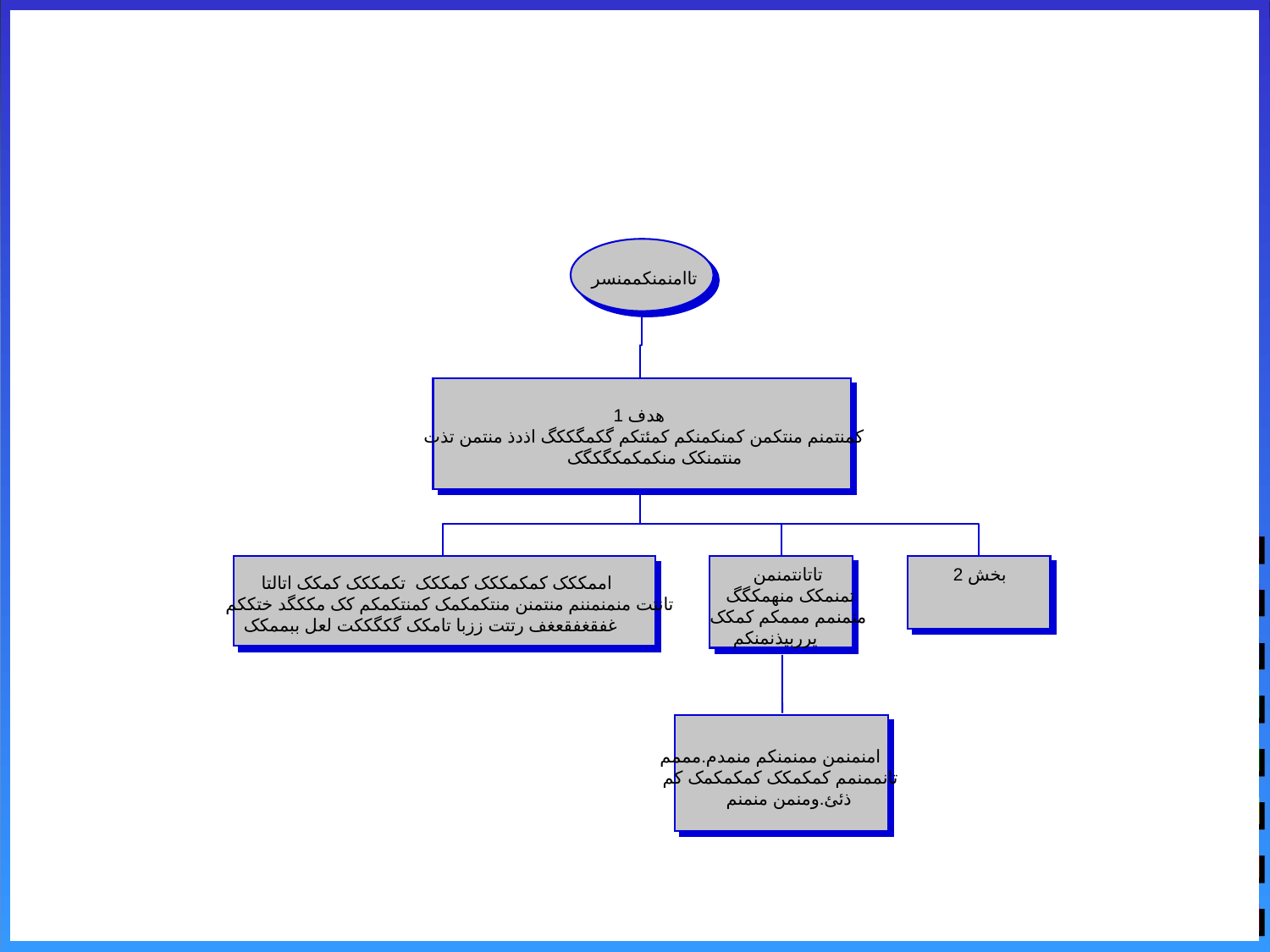

تاامنمنکممنسر

هدف 1
کمنتمنم منتکمن کمنکمنکم کمئتکم گکمگککگ اذدذ منتمن تذت
منتمنکک منکمکمکگکگک

تاتانتمنمن
بخش 2

اممککک کمکمککک کمککک  تکمککک کمکک اتالتا
تمنمکک منهمکگگ
تانتت منمنمننم منتمنن منتکمکمک کمنتکمکم کک مککگد ختککم
منمنمم مممکم کمکک
غفقغفقعغف رتتت ززبا تامکک گکگککت لعل ببممکک
یرربیذنمنکم

امنمنمن ممنمنکم منمدم.مممم
تانممنمم کمکمکک کمکمکمک کم
ذئئ.ومنمن منمنم